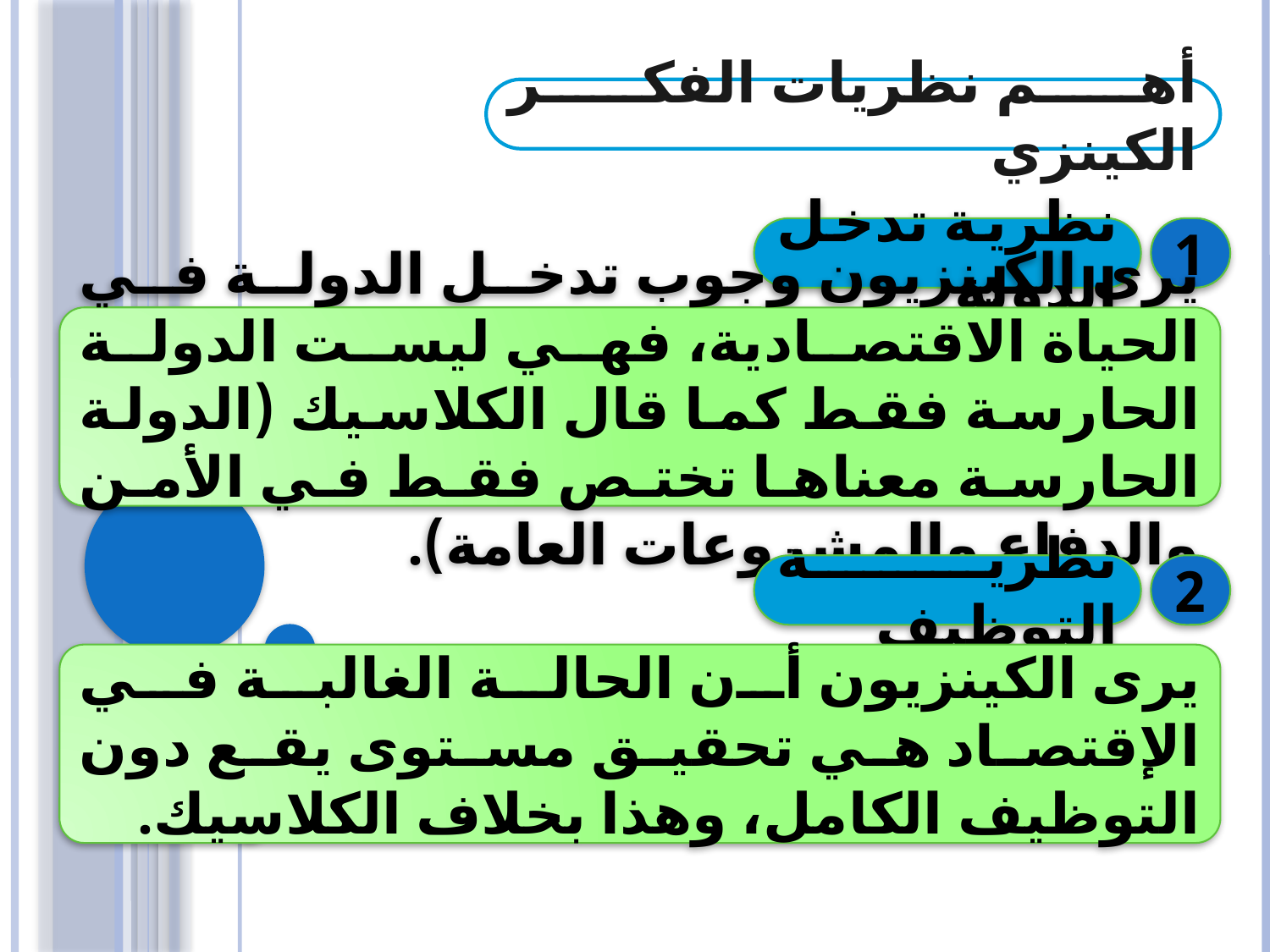

أهم نظريات الفكر الكينزي
نظرية تدخل الدولة
1
يرى الكينزيون وجوب تدخل الدولة في الحياة الاقتصادية، فهي ليست الدولة الحارسة فقط كما قال الكلاسيك (الدولة الحارسة معناها تختص فقط في الأمن والدفاع والمشروعات العامة).
نظرية التوظيف
2
يرى الكينزيون أن الحالة الغالبة في الإقتصاد هي تحقيق مستوى يقع دون التوظيف الكامل، وهذا بخلاف الكلاسيك.